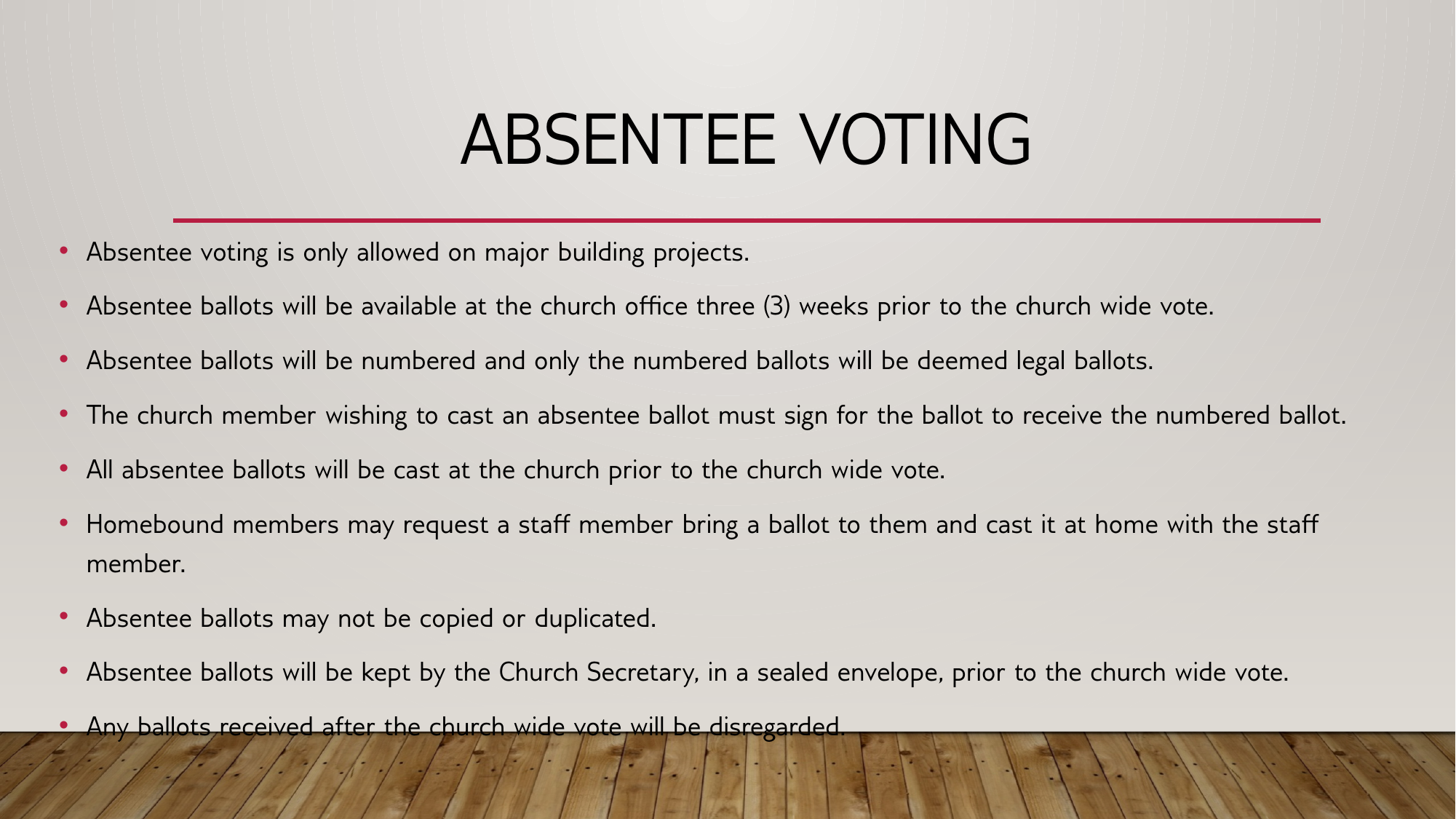

# Absentee Voting
Absentee voting is only allowed on major building projects.
Absentee ballots will be available at the church office three (3) weeks prior to the church wide vote.
Absentee ballots will be numbered and only the numbered ballots will be deemed legal ballots.
The church member wishing to cast an absentee ballot must sign for the ballot to receive the numbered ballot.
All absentee ballots will be cast at the church prior to the church wide vote.
Homebound members may request a staff member bring a ballot to them and cast it at home with the staff member.
Absentee ballots may not be copied or duplicated.
Absentee ballots will be kept by the Church Secretary, in a sealed envelope, prior to the church wide vote.
Any ballots received after the church wide vote will be disregarded.